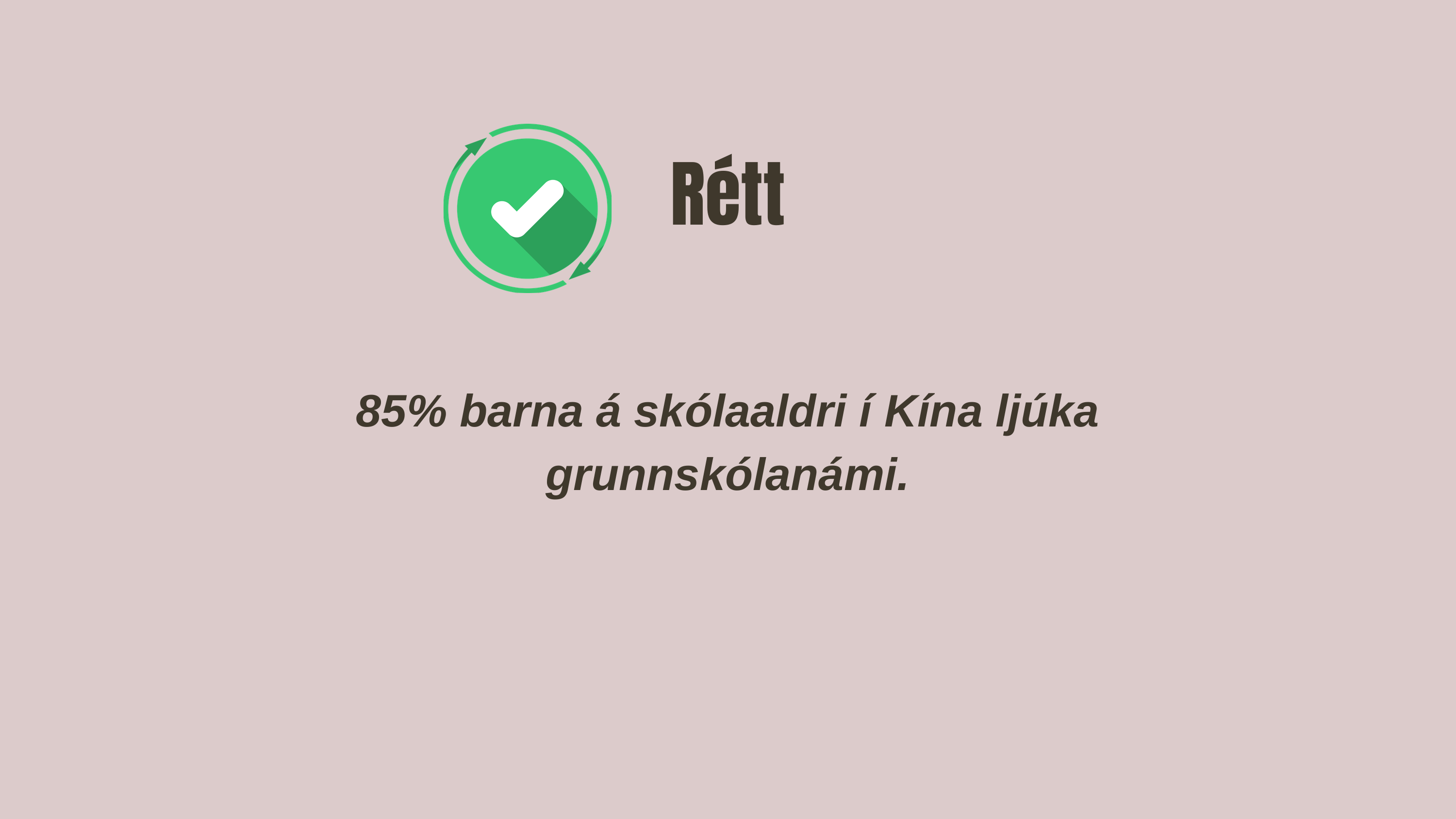

Rétt

85% barna á skólaaldri í Kína ljúka grunnskólanámi.